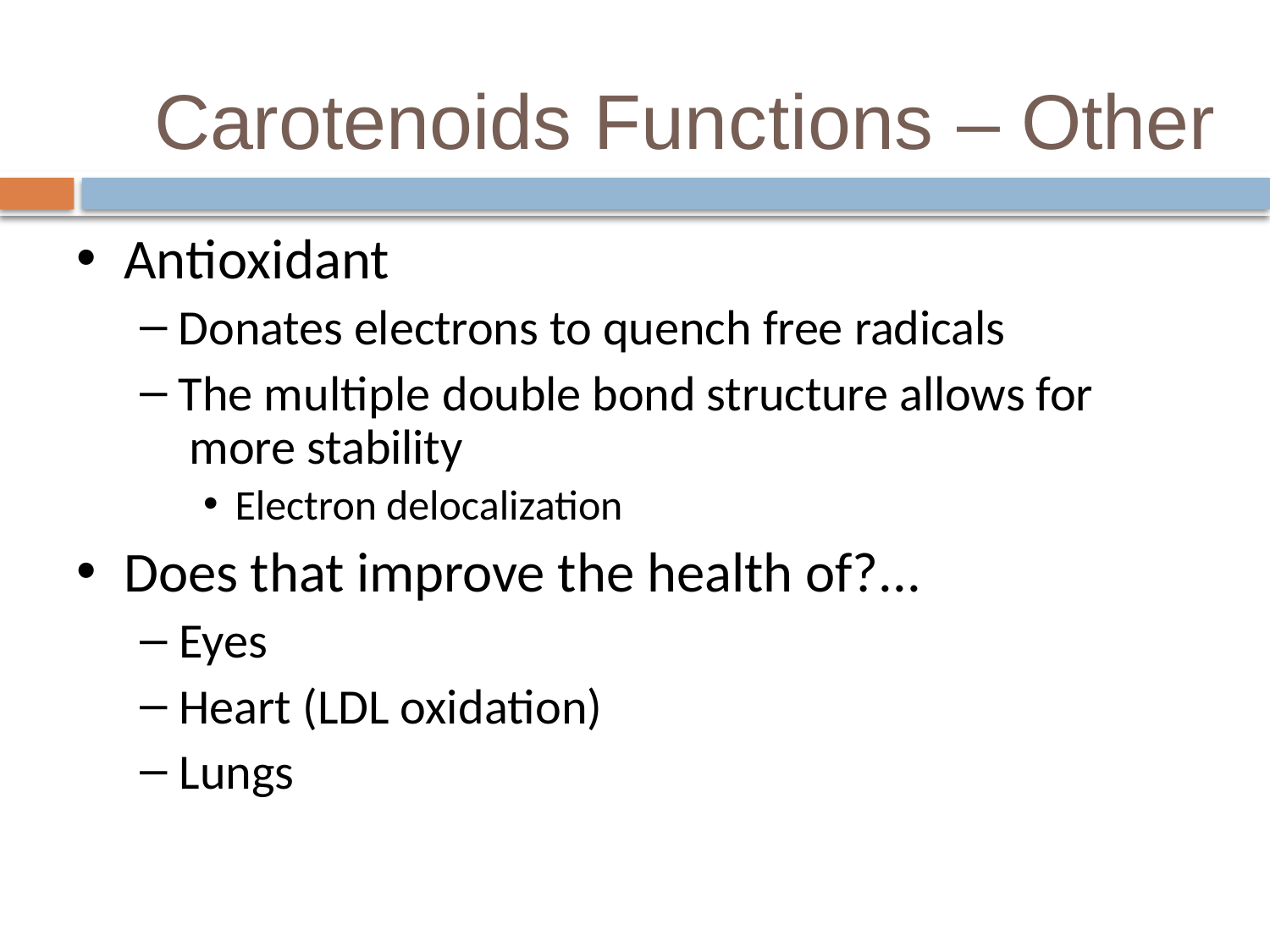

# Carotenoids Functions – Other
Antioxidant
Donates electrons to quench free radicals
The multiple double bond structure allows for  more stability
Electron delocalization
Does that improve the health of?...
Eyes
Heart (LDL oxidation)
Lungs